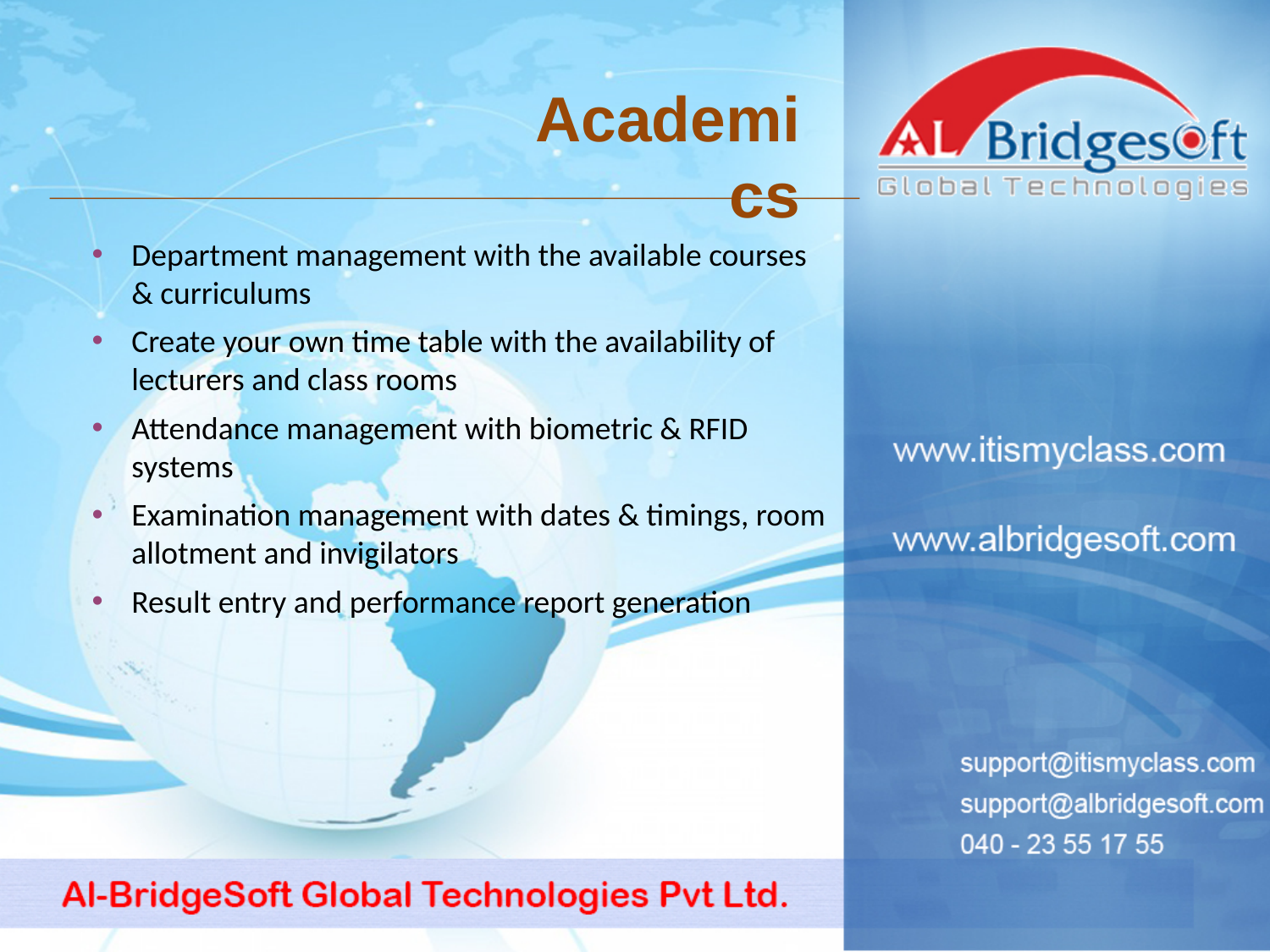

Academics

Department management with the available courses
& curriculums
Create your own time table with the availability of lecturers and class rooms
Attendance management with biometric & RFID systems
Examination management with dates & timings, room allotment and invigilators
Result entry and performance report generation